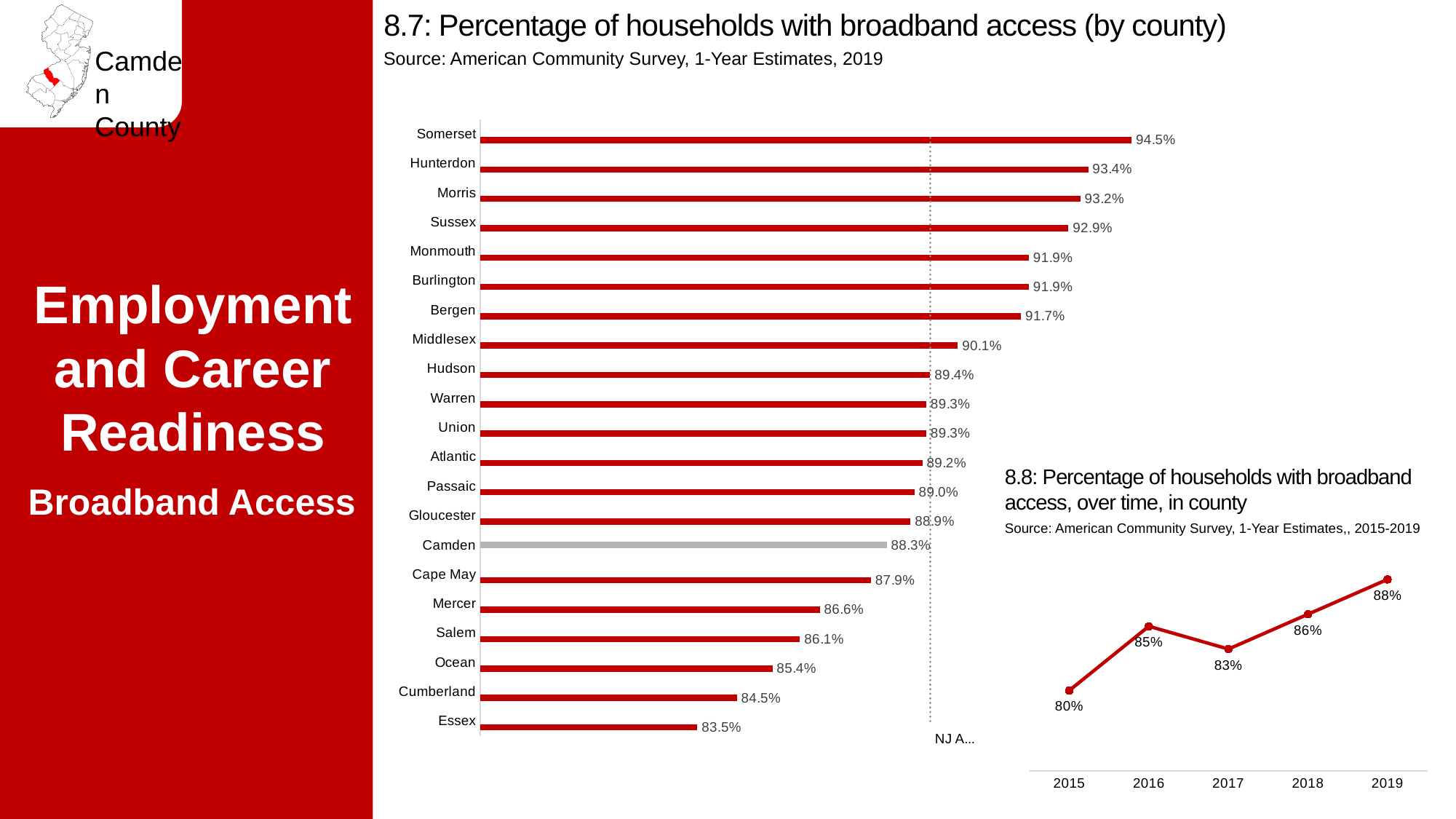

8.7: Percentage of households with broadband access (by county)
Source: American Community Survey, 1-Year Estimates, 2019

### Chart

| Category | % with HS  | County | NJ Avg. 89.4% |
|---|---|---|---|
| Essex | 0.835 | None | 0.894 |
| Cumberland | 0.845 | None | 0.894 |
| Ocean | 0.854 | None | 0.894 |
| Salem | 0.861 | None | 0.894 |
| Mercer | 0.866 | None | 0.894 |
| Cape May | 0.879 | None | 0.894 |
| Camden | None | 0.883 | 0.894 |
| Gloucester | 0.889 | None | 0.894 |
| Passaic | 0.89 | None | 0.894 |
| Atlantic | 0.892 | None | 0.894 |
| Union | 0.893 | None | 0.894 |
| Warren | 0.893 | None | 0.894 |
| Hudson | 0.894 | None | 0.894 |
| Middlesex | 0.901 | None | 0.894 |
| Bergen | 0.917 | None | 0.894 |
| Burlington | 0.919 | None | 0.894 |
| Monmouth | 0.919 | None | 0.894 |
| Sussex | 0.929 | None | 0.894 |
| Morris | 0.932 | None | 0.894 |
| Hunterdon | 0.934 | None | 0.894 |
| Somerset | 0.945 | None | 0.894 |
Employment and Career Readiness
8.8: Percentage of households with broadband access, over time, in county
Broadband Access
Source: American Community Survey, 1-Year Estimates,, 2015-2019

### Chart

| Category | Percentage Immunized |
|---|---|
| 2015 | 0.8 |
| 2016 | 0.848 |
| 2017 | 0.831 |
| 2018 | 0.857 |
| 2019 | 0.883 |